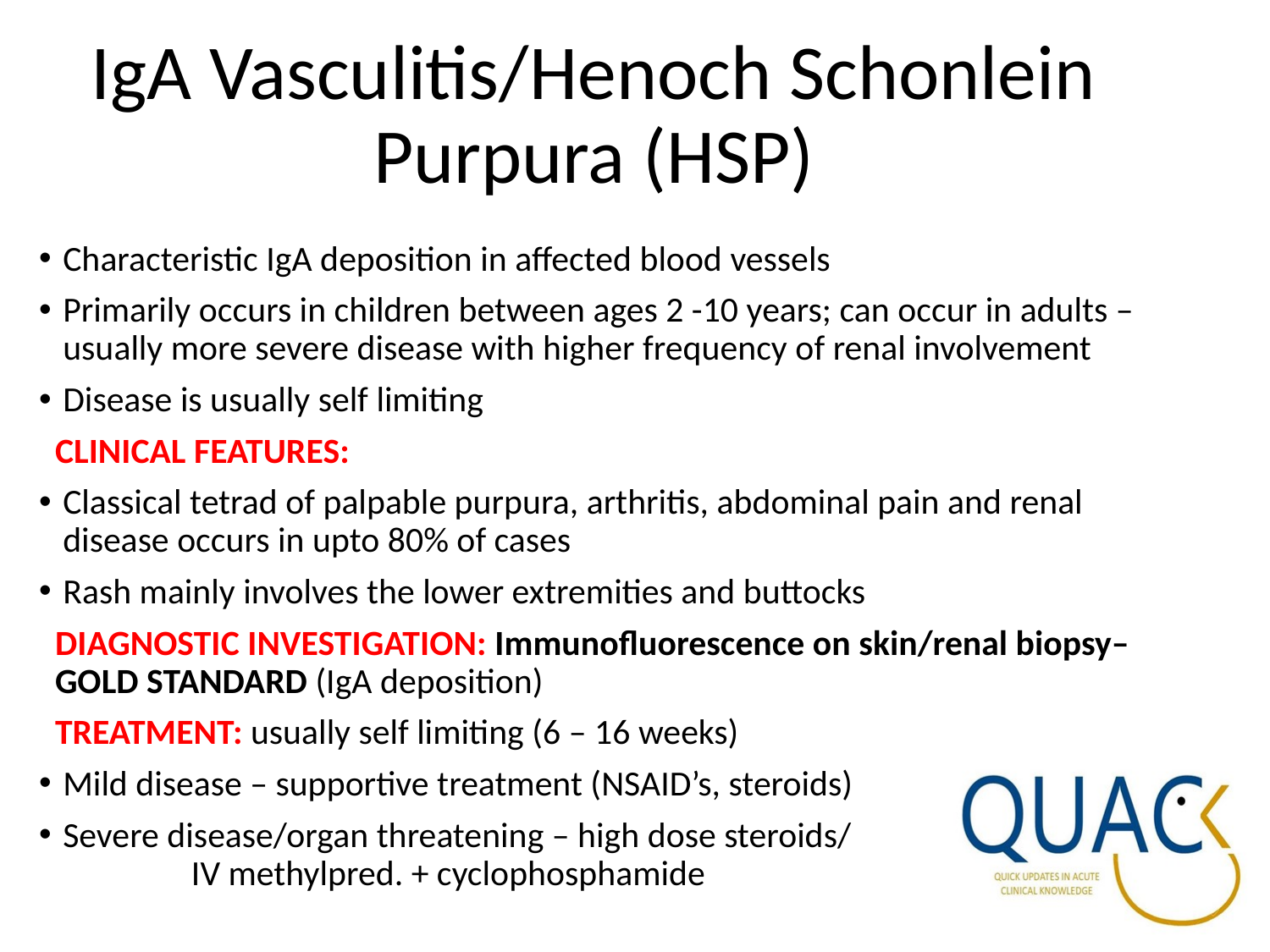

# IgA Vasculitis/Henoch Schonlein Purpura (HSP)
Characteristic IgA deposition in affected blood vessels
Primarily occurs in children between ages 2 -10 years; can occur in adults – usually more severe disease with higher frequency of renal involvement
Disease is usually self limiting
CLINICAL FEATURES:
Classical tetrad of palpable purpura, arthritis, abdominal pain and renal disease occurs in upto 80% of cases
Rash mainly involves the lower extremities and buttocks
DIAGNOSTIC INVESTIGATION: Immunofluorescence on skin/renal biopsy– GOLD STANDARD (IgA deposition)
TREATMENT: usually self limiting (6 – 16 weeks)
Mild disease – supportive treatment (NSAID’s, steroids)
Severe disease/organ threatening – high dose steroids/                                                     IV methylpred. + cyclophosphamide